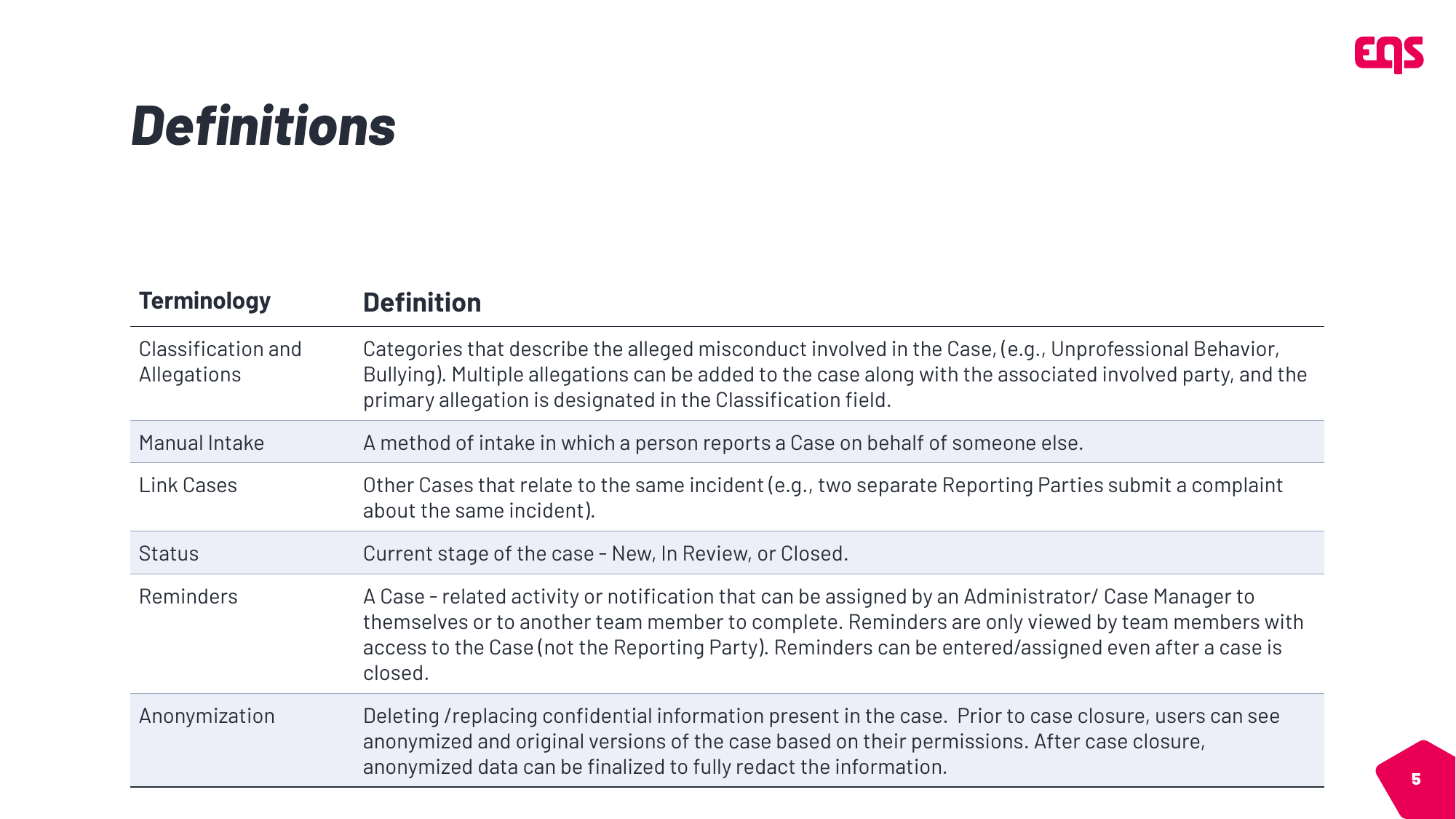

# Definitions
| Terminology | Definition |
| --- | --- |
| Classification and Allegations | Categories that describe the alleged misconduct involved in the Case, (e.g., Unprofessional Behavior, Bullying). Multiple allegations can be added to the case along with the associated involved party, and the primary allegation is designated in the Classification field. |
| Manual Intake | A method of intake in which a person reports a Case on behalf of someone else. |
| Link Cases | Other Cases that relate to the same incident (e.g., two separate Reporting Parties submit a complaint about the same incident). |
| Status | Current stage of the case - New, In Review, or Closed. |
| Reminders | A Case - related activity or notification that can be assigned by an Administrator/ Case Manager to themselves or to another team member to complete. Reminders are only viewed by team members with access to the Case (not the Reporting Party). Reminders can be entered/assigned even after a case is closed. |
| Anonymization | Deleting /replacing confidential information present in the case. Prior to case closure, users can see anonymized and original versions of the case based on their permissions. After case closure, anonymized data can be finalized to fully redact the information. |
5